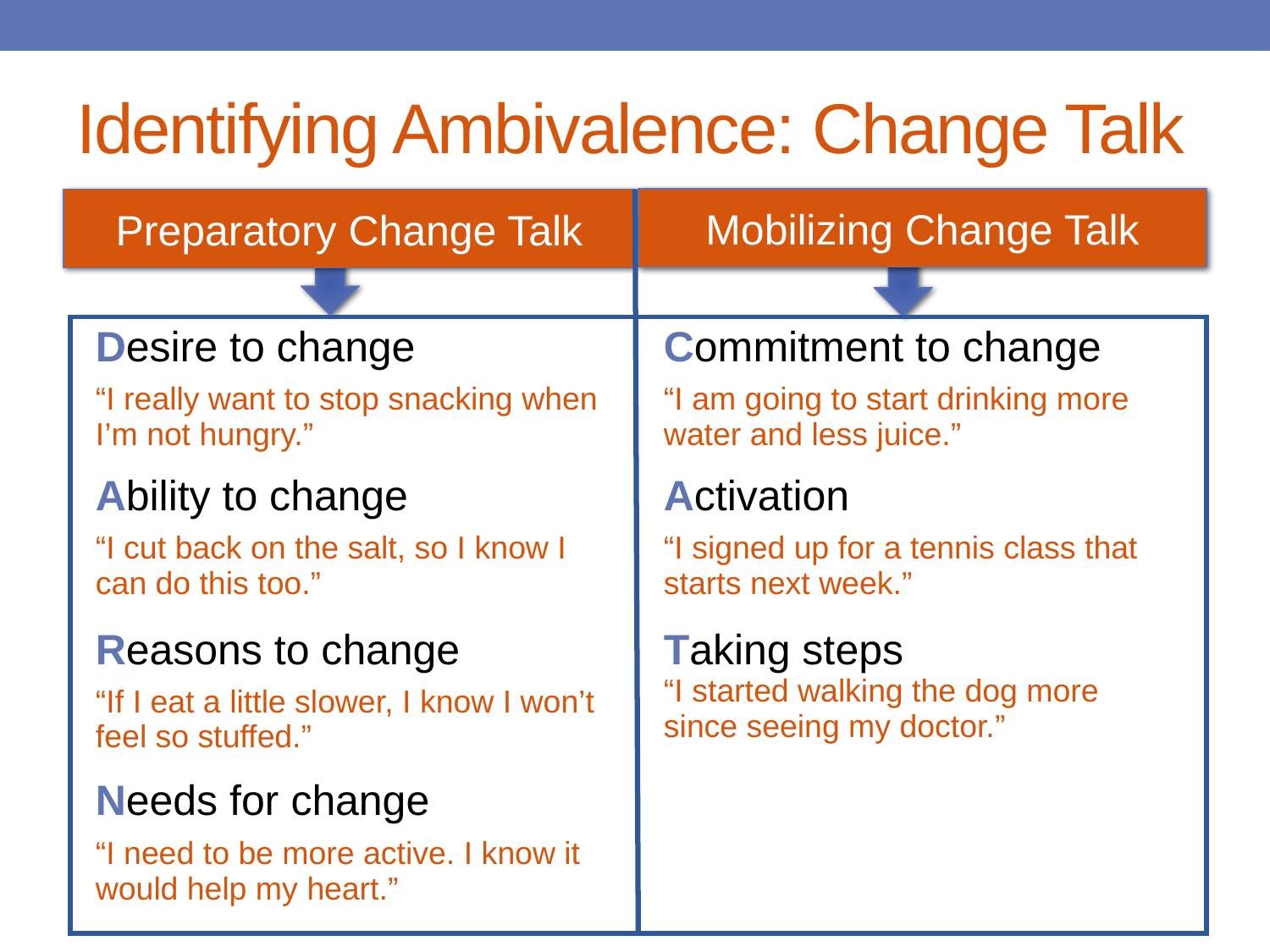

# Identifying Ambivalence: Change Talk
Mobilizing Change Talk
Preparatory Change Talk

| Desire to change “I really want to stop snacking when I’m not hungry.” | Commitment to change “I am going to start drinking more water and less juice.” |
| --- | --- |
| Ability to change “I cut back on the salt, so I know I can do this too.” | Activation “I signed up for a tennis class that starts next week.” |
| Reasons to change “If I eat a little slower, I know I won’t feel so stuffed.” | Taking steps “I started walking the dog more since seeing my doctor.” |
| Needs for change “I need to be more active. I know it would help my heart.” |  |